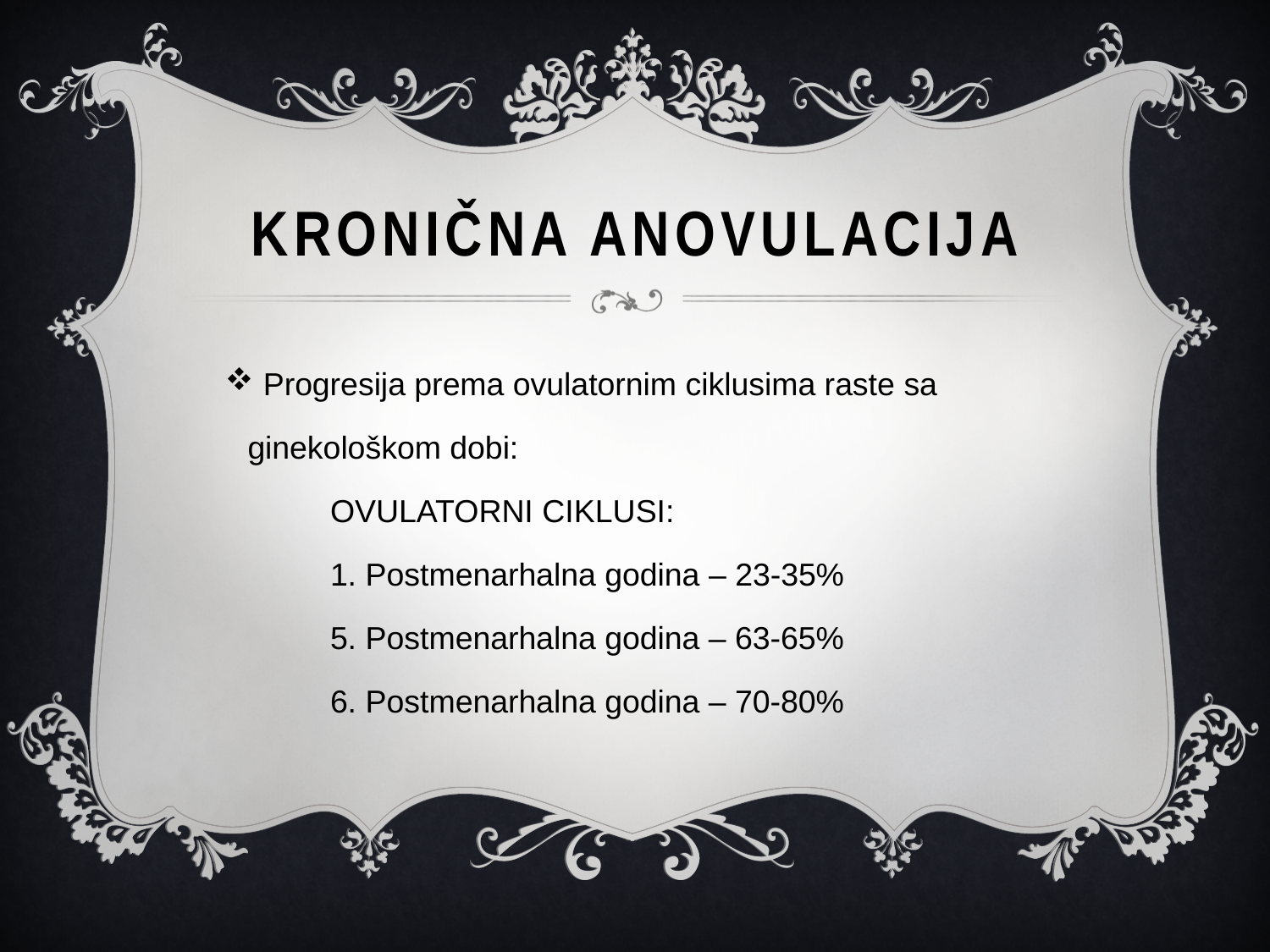

# KRONIČNA ANOVULACIJA
Progresija prema ovulatornim ciklusima raste sa
     ginekološkom dobi:
	OVULATORNI CIKLUSI:
	1. Postmenarhalna godina – 23-35%
	5. Postmenarhalna godina – 63-65%
	6. Postmenarhalna godina – 70-80%